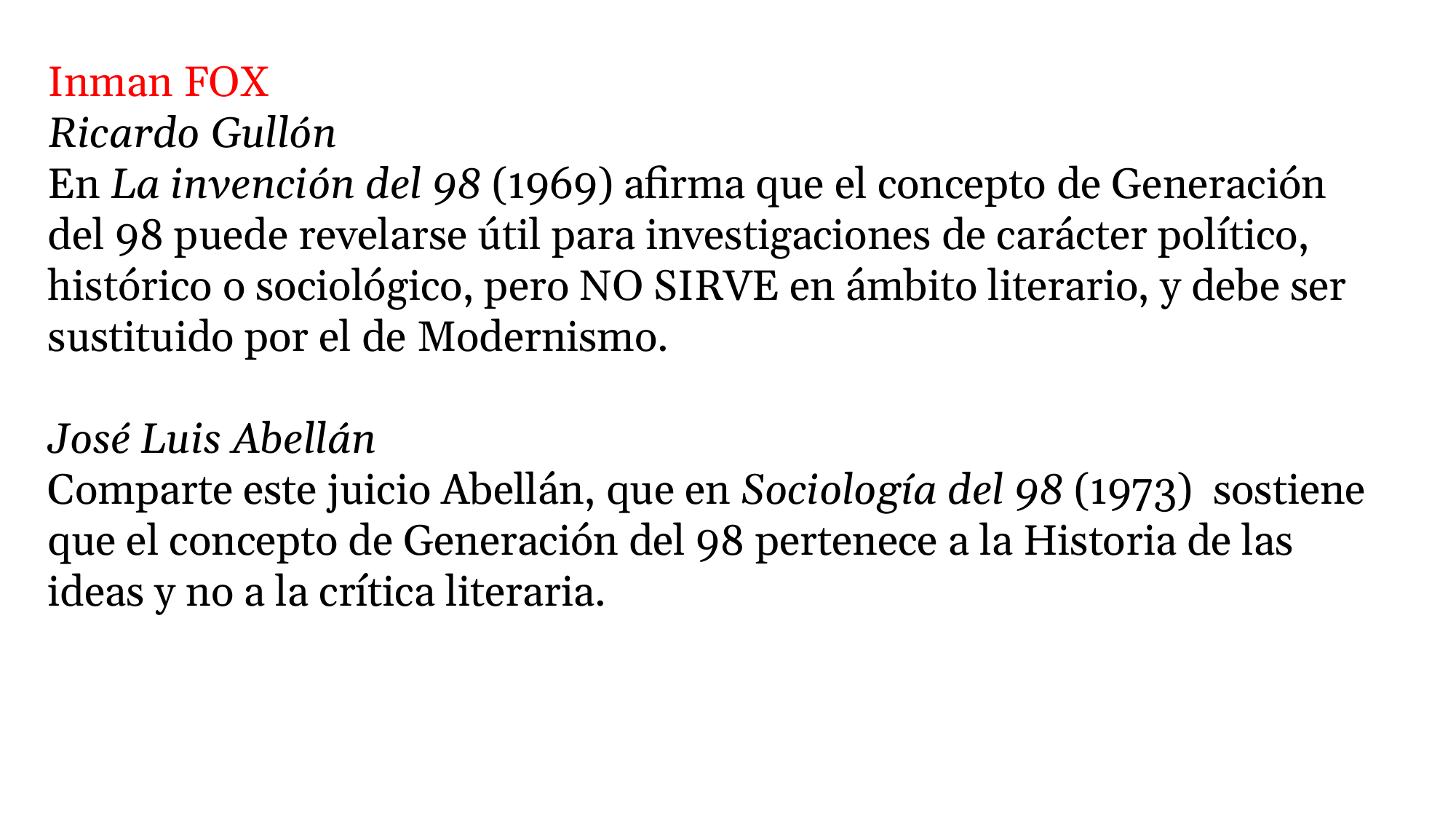

Inman FOX
Ricardo Gullón
En La invención del 98 (1969) afirma que el concepto de Generación del 98 puede revelarse útil para investigaciones de carácter político, histórico o sociológico, pero NO SIRVE en ámbito literario, y debe ser sustituido por el de Modernismo.

José Luis Abellán
Comparte este juicio Abellán, que en Sociología del 98 (1973)  sostiene que el concepto de Generación del 98 pertenece a la Historia de las ideas y no a la crítica literaria.